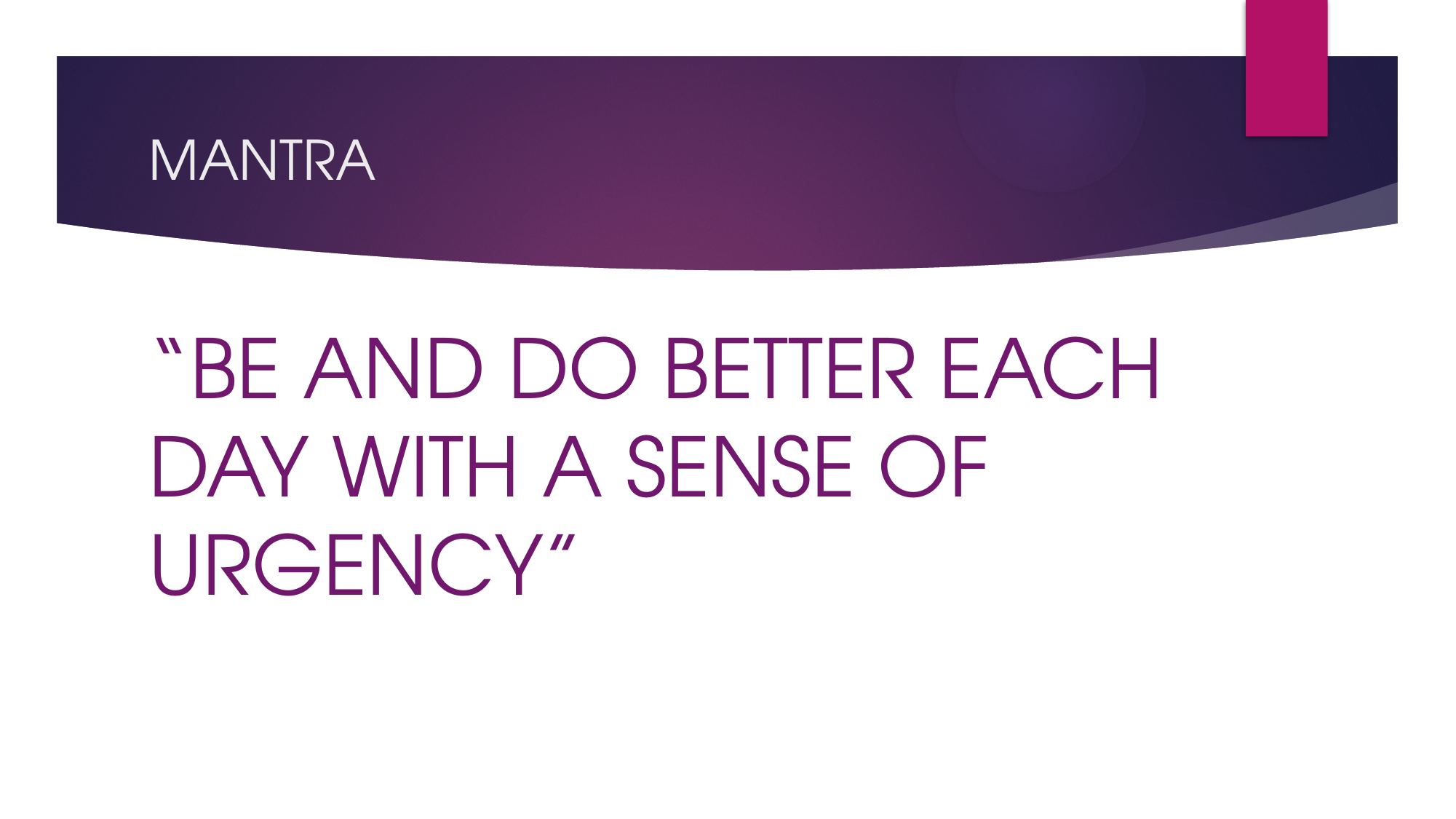

# MANTRA
“BE AND DO BETTER EACH DAY WITH A SENSE OF URGENCY”